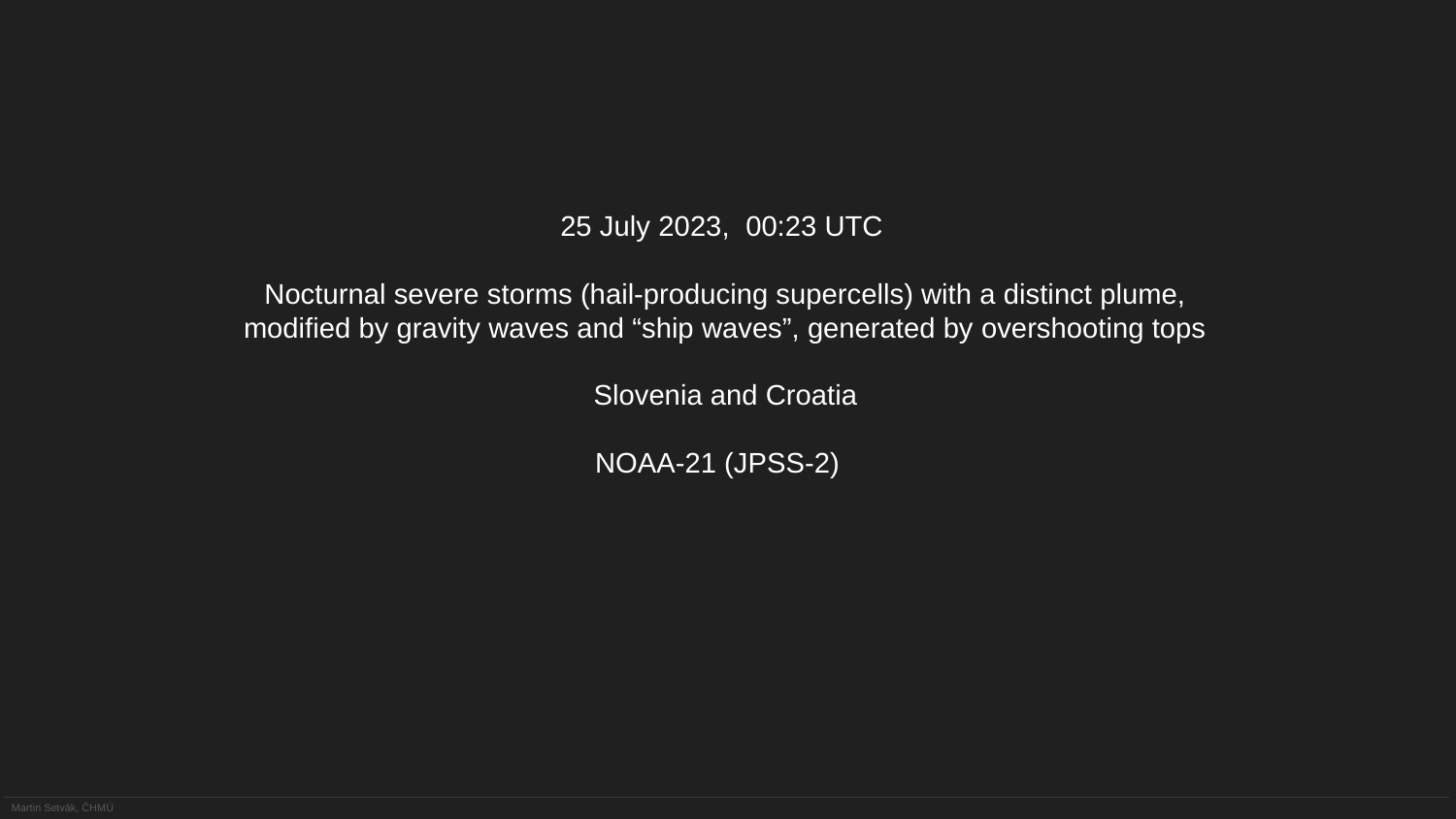

25 July 2023,  00:23 UTC

Nocturnal severe storms (hail-producing supercells) with a distinct plume, modified by gravity waves and “ship waves”, generated by overshooting tops

Slovenia and Croatia

NOAA-21 (JPSS-2)
Martin Setvák, ČHMÚ